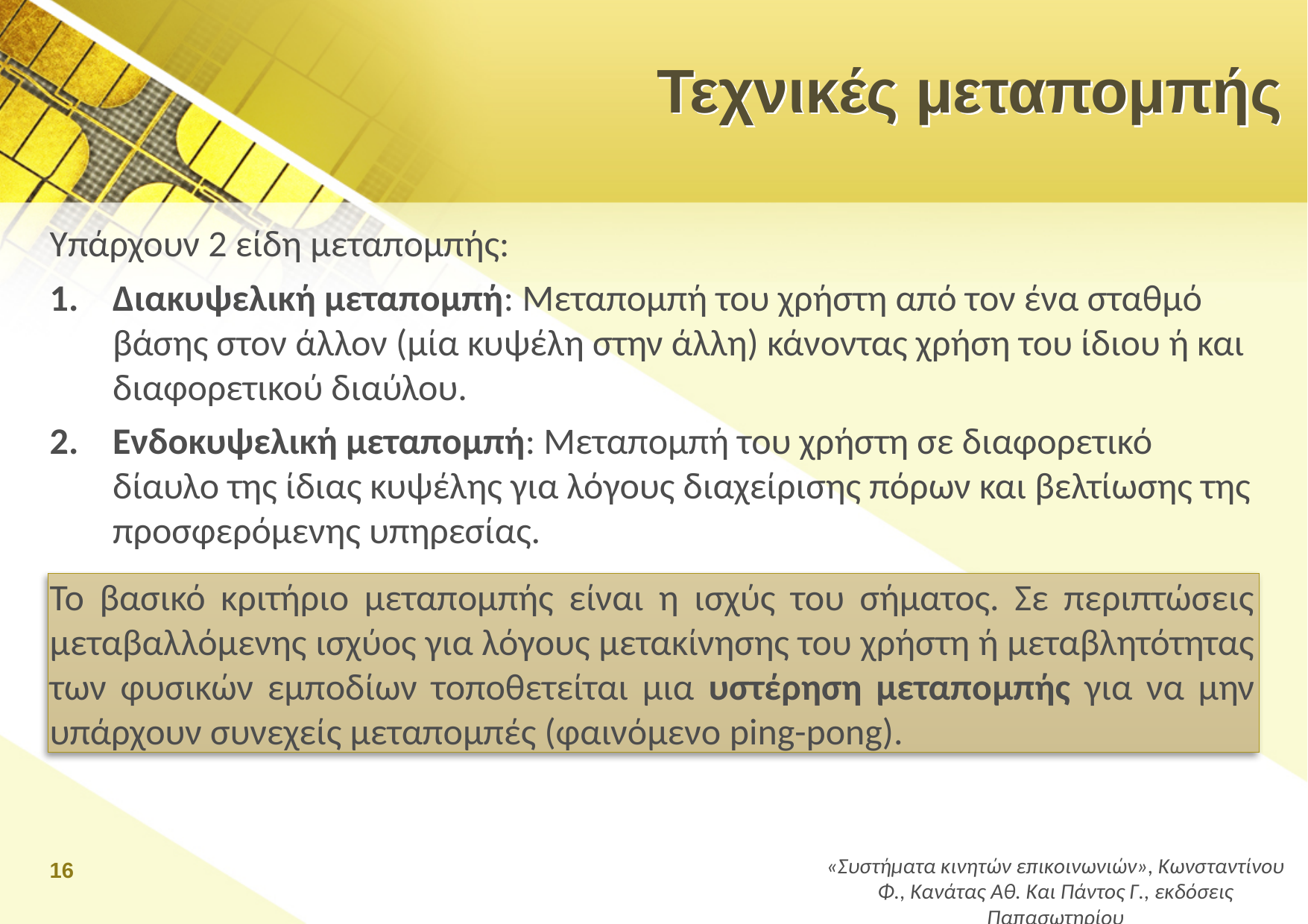

# Τεχνικές μεταπομπής
Υπάρχουν 2 είδη μεταπομπής:
Διακυψελική μεταπομπή: Μεταπομπή του χρήστη από τον ένα σταθμό βάσης στον άλλον (μία κυψέλη στην άλλη) κάνοντας χρήση του ίδιου ή και διαφορετικού διαύλου.
Ενδοκυψελική μεταπομπή: Μεταπομπή του χρήστη σε διαφορετικό δίαυλο της ίδιας κυψέλης για λόγους διαχείρισης πόρων και βελτίωσης της προσφερόμενης υπηρεσίας.
Το βασικό κριτήριο μεταπομπής είναι η ισχύς του σήματος. Σε περιπτώσεις μεταβαλλόμενης ισχύος για λόγους μετακίνησης του χρήστη ή μεταβλητότητας των φυσικών εμποδίων τοποθετείται μια υστέρηση μεταπομπής για να μην υπάρχουν συνεχείς μεταπομπές (φαινόμενο ping-pong).
16
«Συστήματα κινητών επικοινωνιών», Κωνσταντίνου Φ., Κανάτας Αθ. Και Πάντος Γ., εκδόσεις Παπασωτηρίου